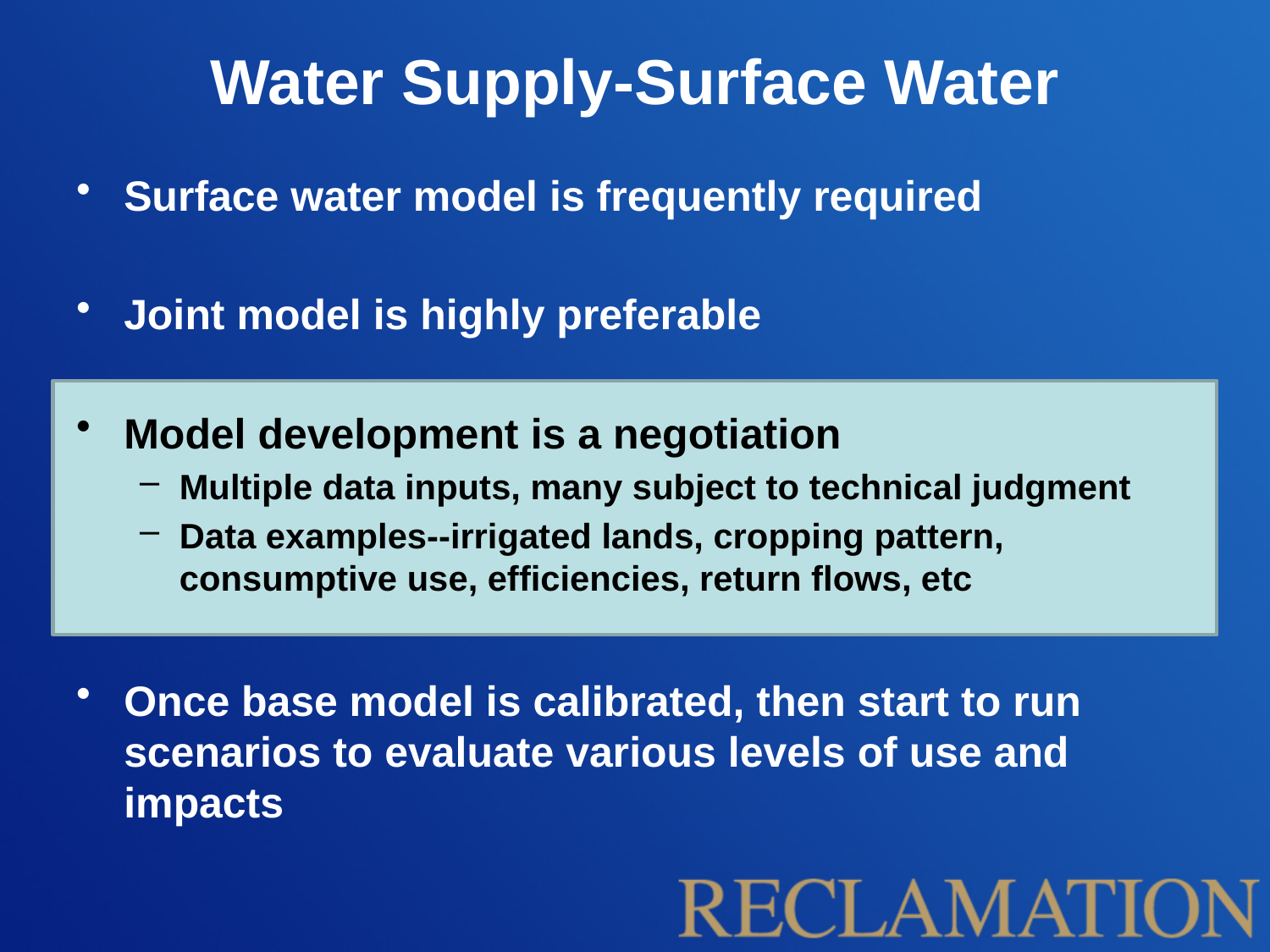

# Water Supply-Surface Water
Surface water model is frequently required

Joint model is highly preferable

Model development is a negotiation
Multiple data inputs, many subject to technical judgment
Data examples--irrigated lands, cropping pattern, consumptive use, efficiencies, return flows, etc

Once base model is calibrated, then start to run scenarios to evaluate various levels of use and impacts